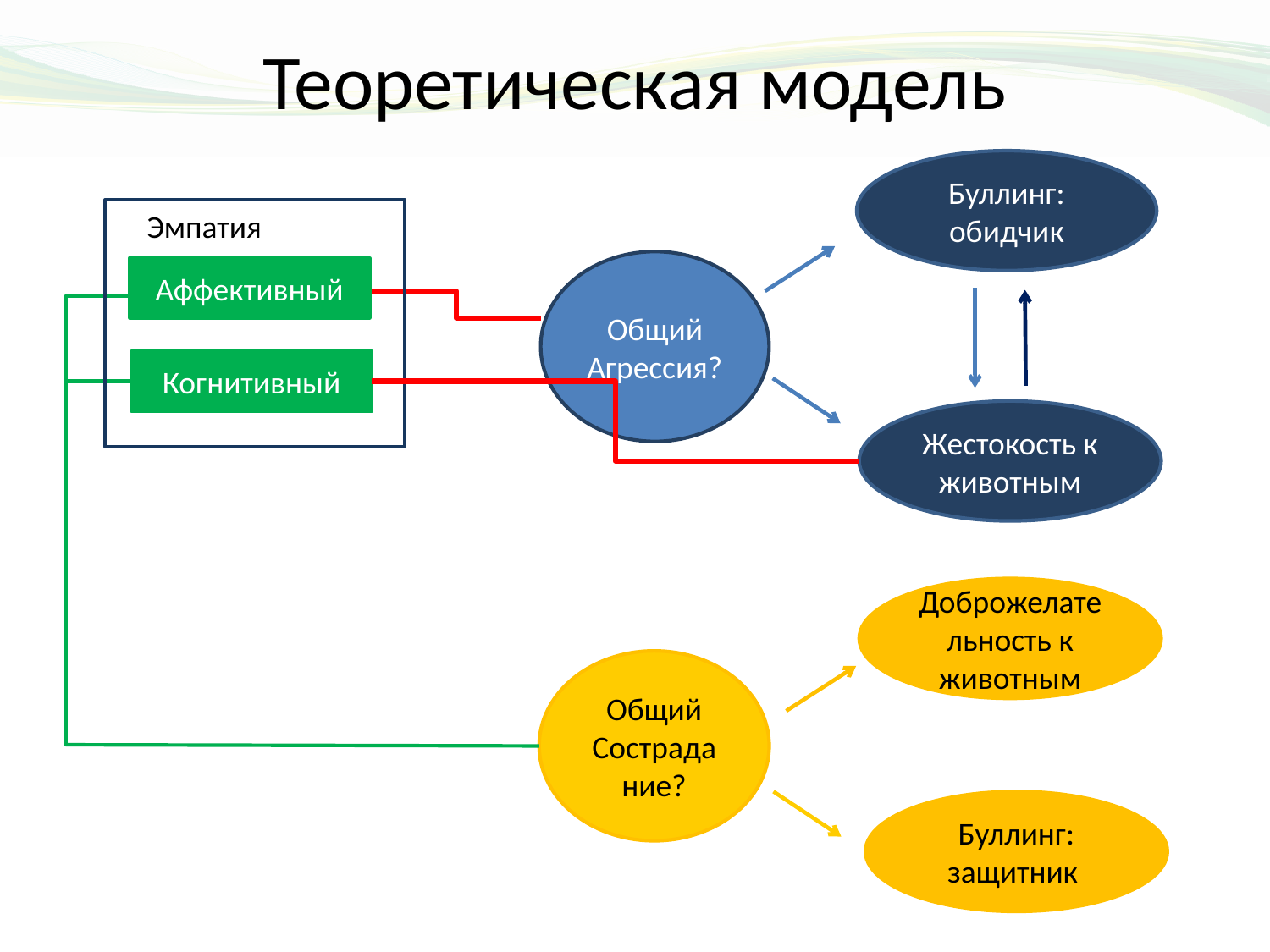

# Теоретическая модель

Буллинг: обидчик

Эмпатия
Аффективный
Когнитивный
Общий
Агрессия?

Жестокость к животным
Доброжелательность к животным
Общий Сострадание?
Буллинг: защитник